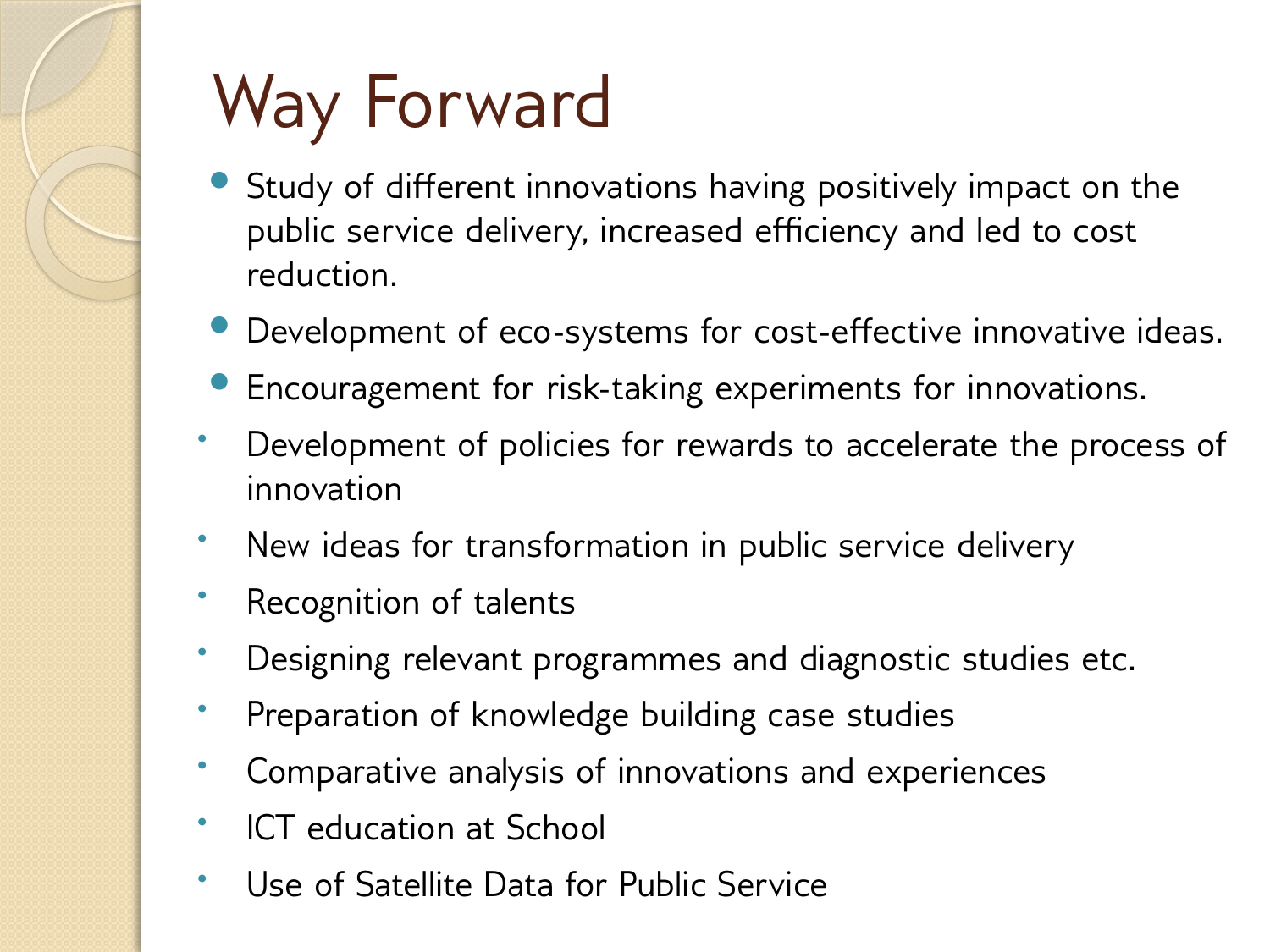

# Way Forward
Study of different innovations having positively impact on the public service delivery, increased efficiency and led to cost reduction.
Development of eco-systems for cost-effective innovative ideas.
Encouragement for risk-taking experiments for innovations.
Development of policies for rewards to accelerate the process of innovation
New ideas for transformation in public service delivery
Recognition of talents
Designing relevant programmes and diagnostic studies etc.
Preparation of knowledge building case studies
Comparative analysis of innovations and experiences
ICT education at School
Use of Satellite Data for Public Service